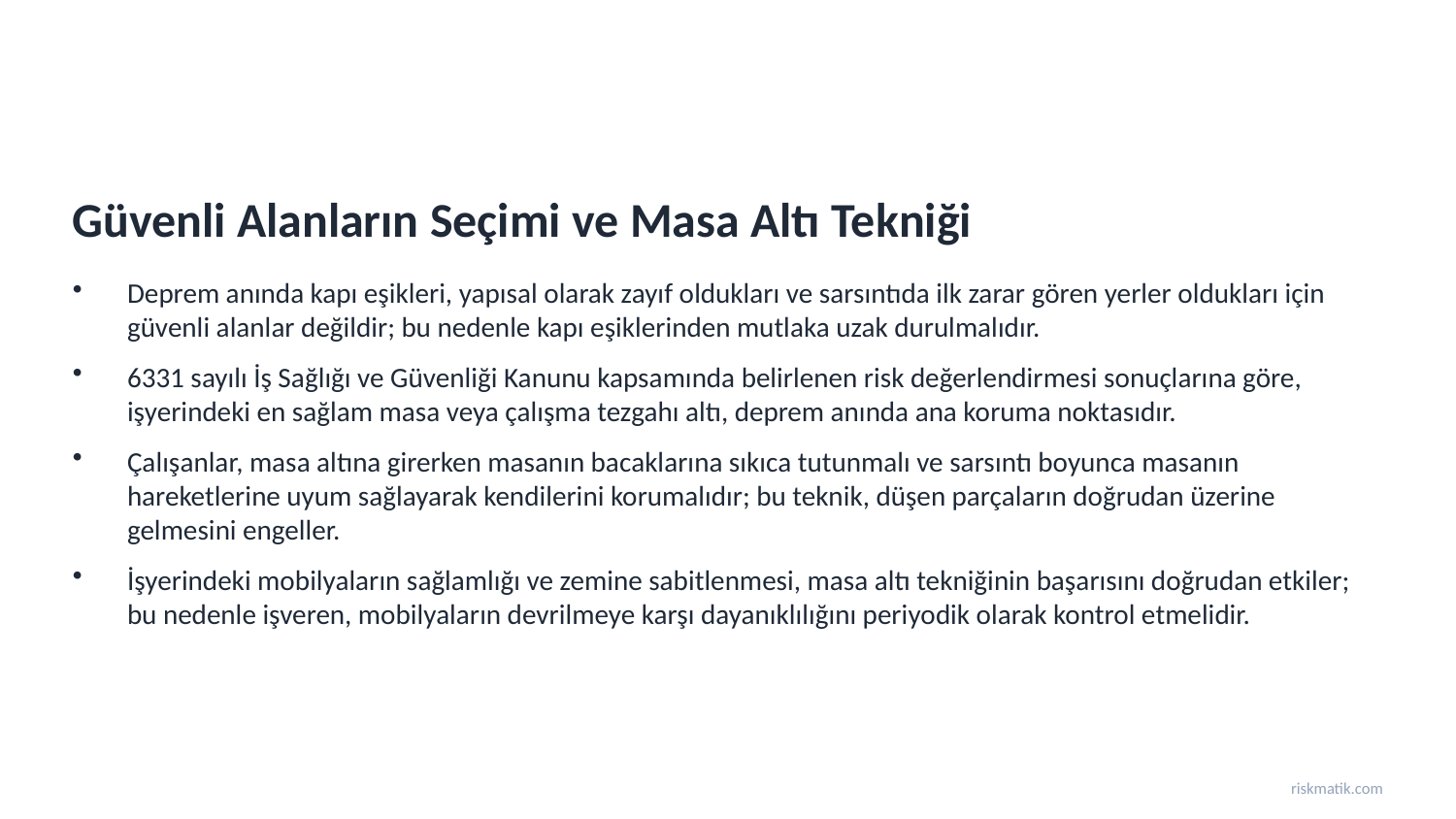

Güvenli Alanların Seçimi ve Masa Altı Tekniği
Deprem anında kapı eşikleri, yapısal olarak zayıf oldukları ve sarsıntıda ilk zarar gören yerler oldukları için güvenli alanlar değildir; bu nedenle kapı eşiklerinden mutlaka uzak durulmalıdır.
6331 sayılı İş Sağlığı ve Güvenliği Kanunu kapsamında belirlenen risk değerlendirmesi sonuçlarına göre, işyerindeki en sağlam masa veya çalışma tezgahı altı, deprem anında ana koruma noktasıdır.
Çalışanlar, masa altına girerken masanın bacaklarına sıkıca tutunmalı ve sarsıntı boyunca masanın hareketlerine uyum sağlayarak kendilerini korumalıdır; bu teknik, düşen parçaların doğrudan üzerine gelmesini engeller.
İşyerindeki mobilyaların sağlamlığı ve zemine sabitlenmesi, masa altı tekniğinin başarısını doğrudan etkiler; bu nedenle işveren, mobilyaların devrilmeye karşı dayanıklılığını periyodik olarak kontrol etmelidir.
riskmatik.com